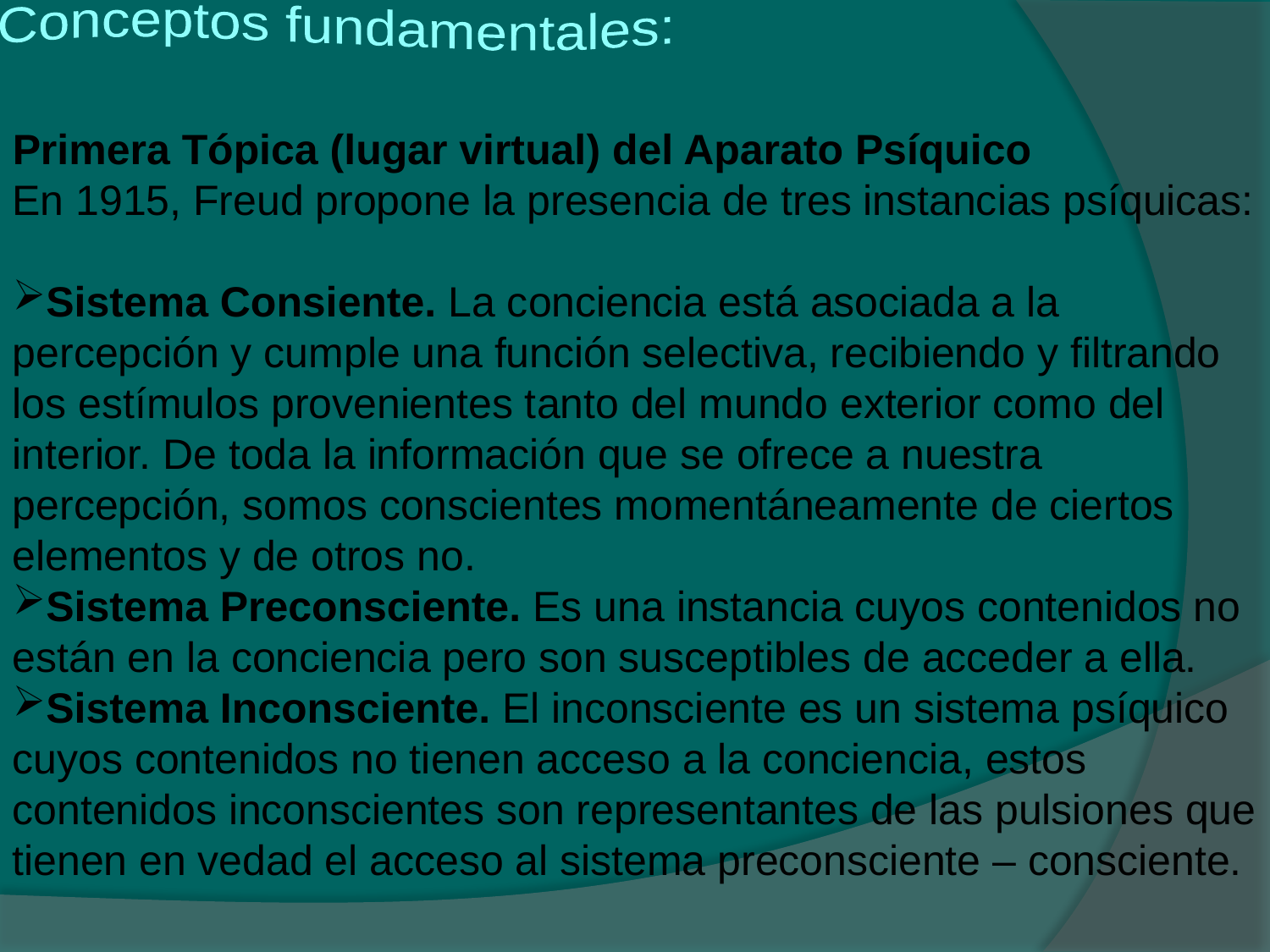

Conceptos fundamentales:

Primera Tópica (lugar virtual) del Aparato Psíquico
En 1915, Freud propone la presencia de tres instancias psíquicas:
Sistema Consiente. La conciencia está asociada a la percepción y cumple una función selectiva, recibiendo y filtrando los estímulos provenientes tanto del mundo exterior como del interior. De toda la información que se ofrece a nuestra percepción, somos conscientes momentáneamente de ciertos elementos y de otros no.
Sistema Preconsciente. Es una instancia cuyos contenidos no están en la conciencia pero son susceptibles de acceder a ella.
Sistema Inconsciente. El inconsciente es un sistema psíquico cuyos contenidos no tienen acceso a la conciencia, estos contenidos inconscientes son representantes de las pulsiones que tienen en vedad el acceso al sistema preconsciente – consciente.